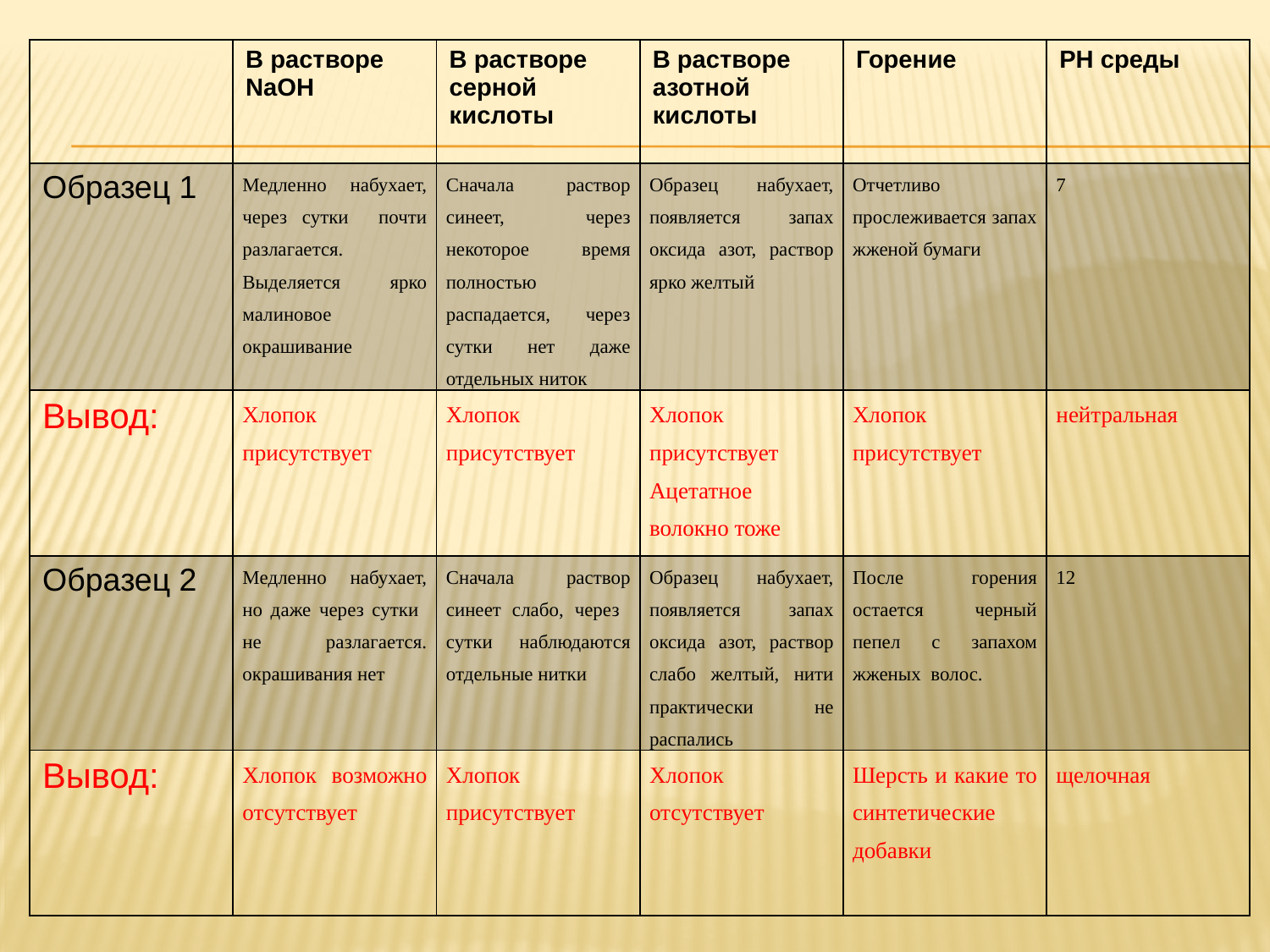

|  | В растворе NaOH | В растворе серной кислоты | В растворе азотной кислоты | Горение | РН среды |
| --- | --- | --- | --- | --- | --- |
| Образец 1 | Медленно набухает, через сутки почти разлагается. Выделяется ярко малиновое окрашивание | Сначала раствор синеет, через некоторое время полностью распадается, через сутки нет даже отдельных ниток | Образец набухает, появляется запах оксида азот, раствор ярко желтый | Отчетливо прослеживается запах жженой бумаги | 7 |
| Вывод: | Хлопок присутствует | Хлопок присутствует | Хлопок присутствует Ацетатное волокно тоже | Хлопок присутствует | нейтральная |
| Образец 2 | Медленно набухает, но даже через сутки не разлагается. окрашивания нет | Сначала раствор синеет слабо, через сутки наблюдаются отдельные нитки | Образец набухает, появляется запах оксида азот, раствор слабо желтый, нити практически не распались | После горения остается черный пепел с запахом жженых волос. | 12 |
| Вывод: | Хлопок возможно отсутствует | Хлопок присутствует | Хлопок отсутствует | Шерсть и какие то синтетические добавки | щелочная |